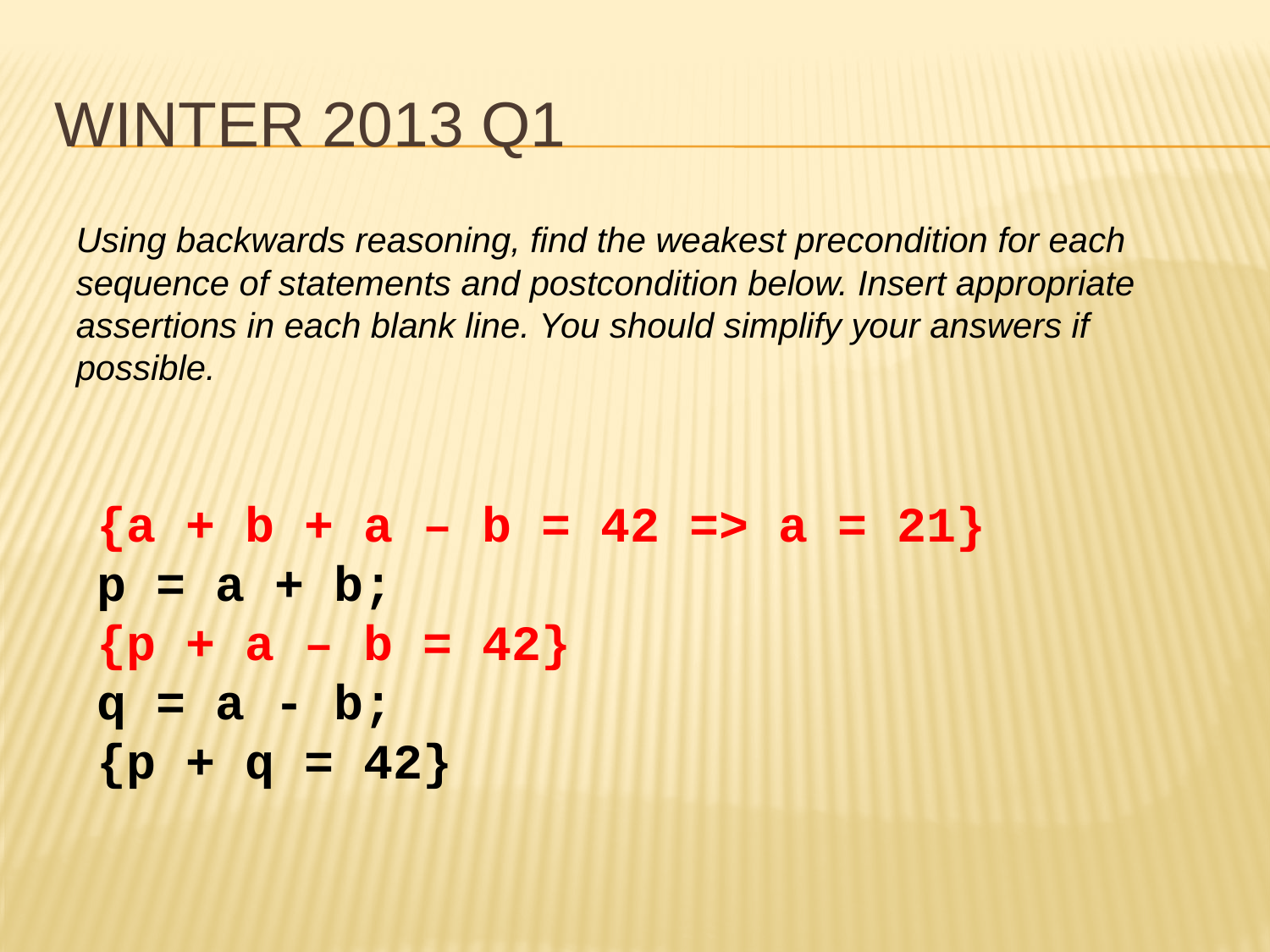

# Winter 2013 Q1
Using backwards reasoning, find the weakest precondition for each sequence of statements and postcondition below. Insert appropriate assertions in each blank line. You should simplify your answers if possible.

{a + b + a – b = 42 => a = 21}
p = a + b;
{p + a – b = 42}
q = a - b;
{p + q = 42}